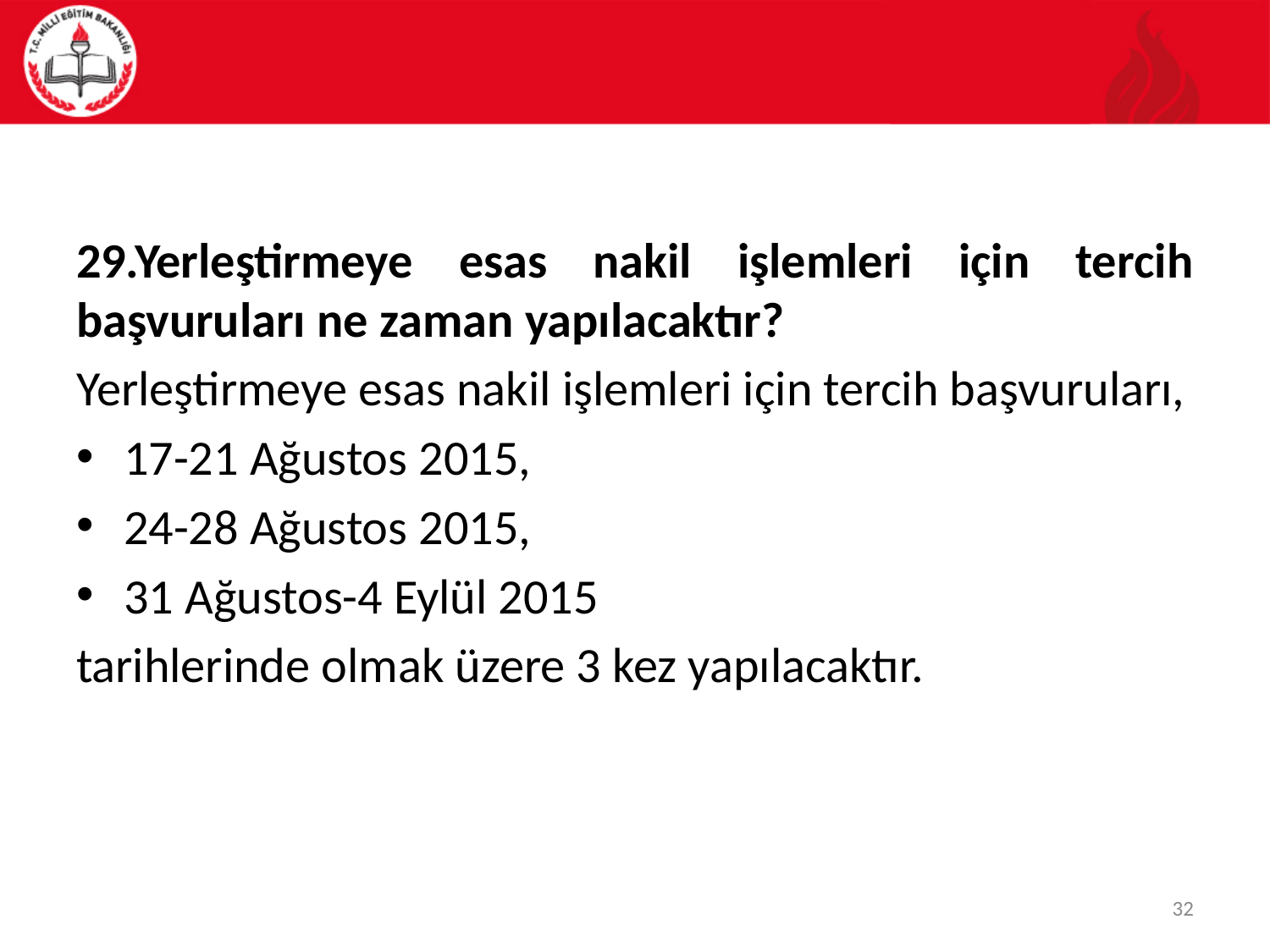

#
29.Yerleştirmeye esas nakil işlemleri için tercih başvuruları ne zaman yapılacaktır?
Yerleştirmeye esas nakil işlemleri için tercih başvuruları,
17-21 Ağustos 2015,
24-28 Ağustos 2015,
31 Ağustos-4 Eylül 2015
tarihlerinde olmak üzere 3 kez yapılacaktır.

32